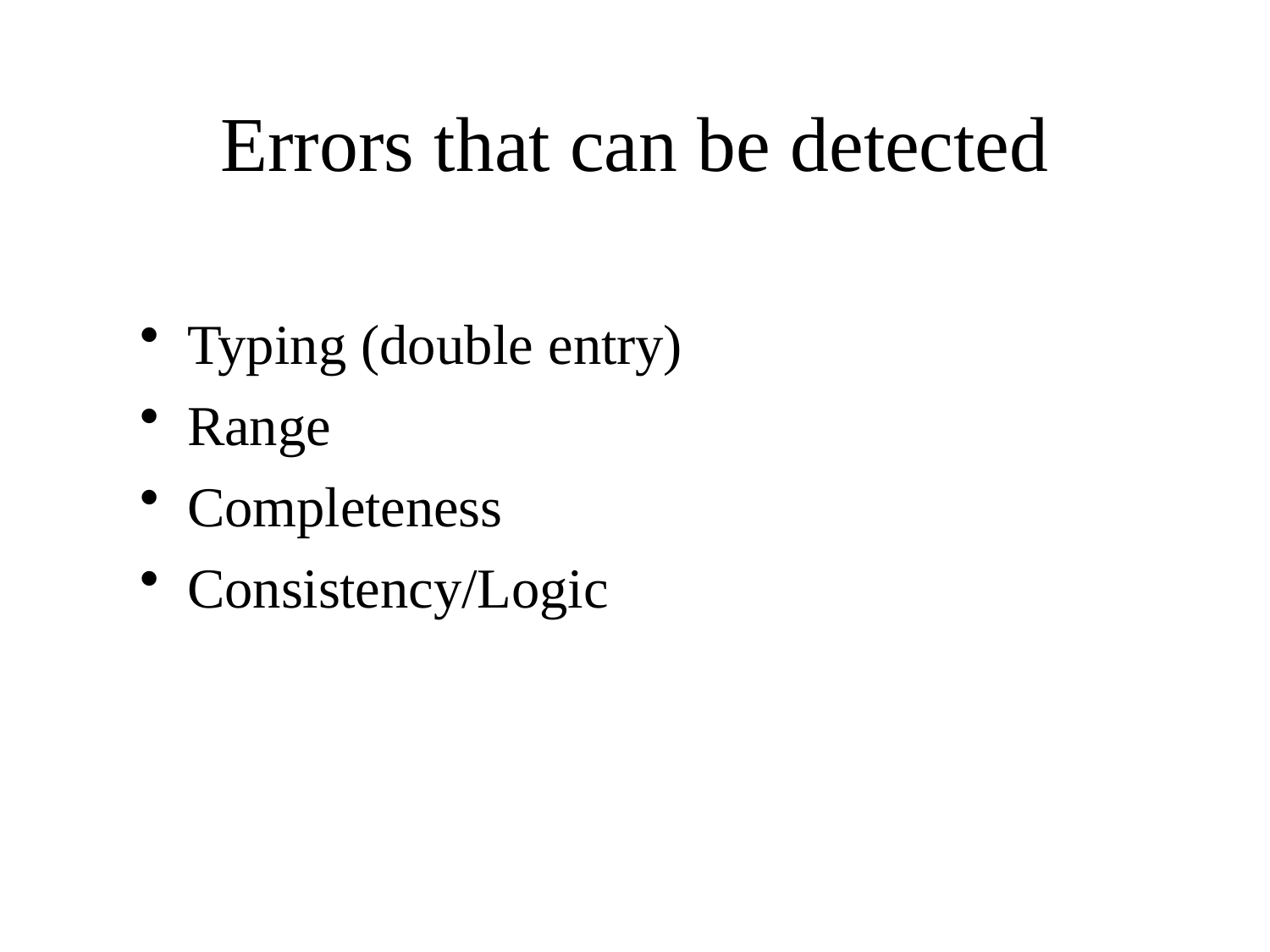

# Errors that can be detected
Typing (double entry)
Range
Completeness
Consistency/Logic